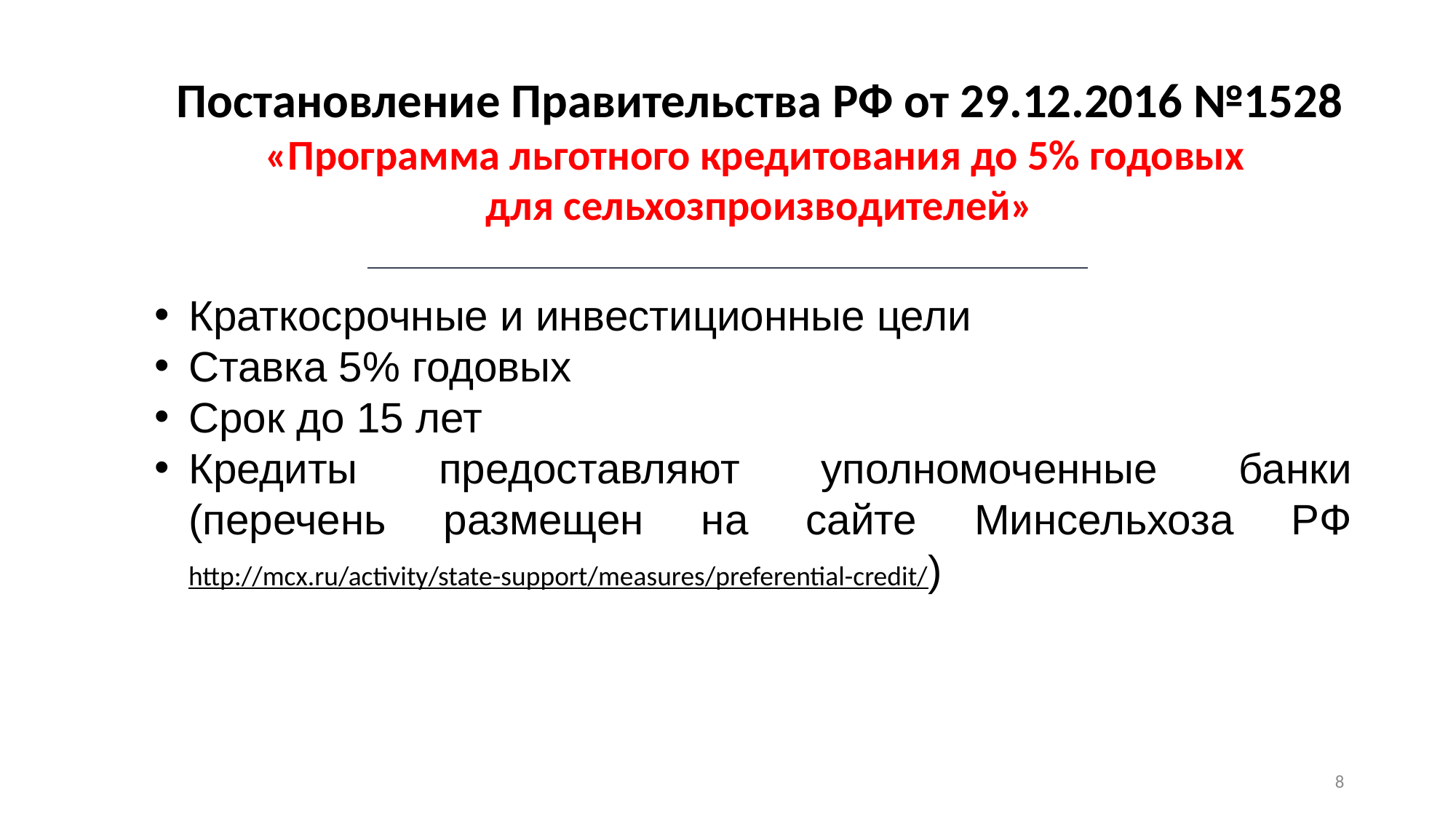

Постановление Правительства РФ от 29.12.2016 №1528
«Программа льготного кредитования до 5% годовых
для сельхозпроизводителей»
Краткосрочные и инвестиционные цели
Ставка 5% годовых
Срок до 15 лет
Кредиты предоставляют уполномоченные банки (перечень размещен на сайте Минсельхоза РФ http://mcx.ru/activity/state-support/measures/preferential-credit/)

8